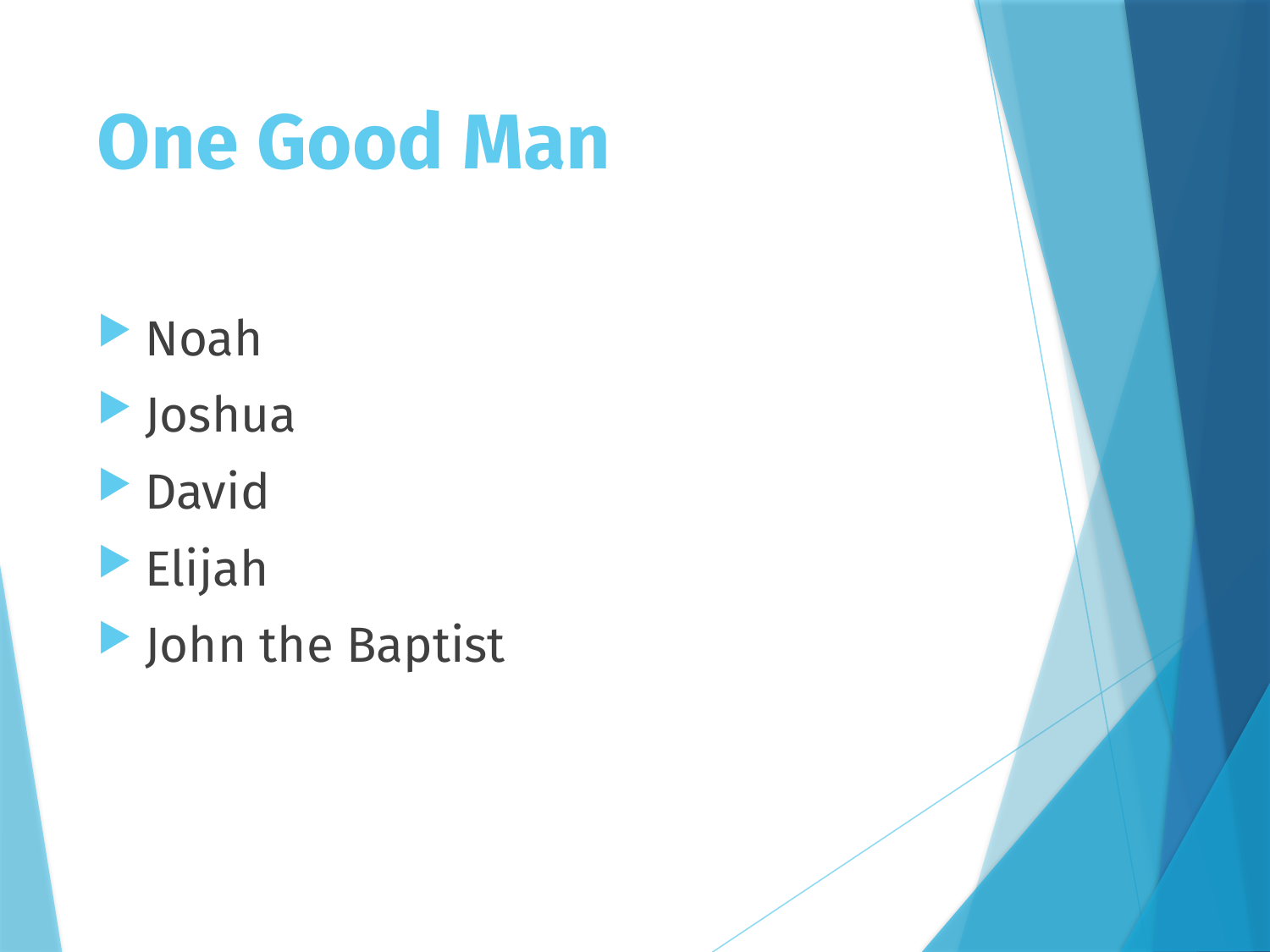

# One Good Man
Noah
Joshua
David
Elijah
John the Baptist